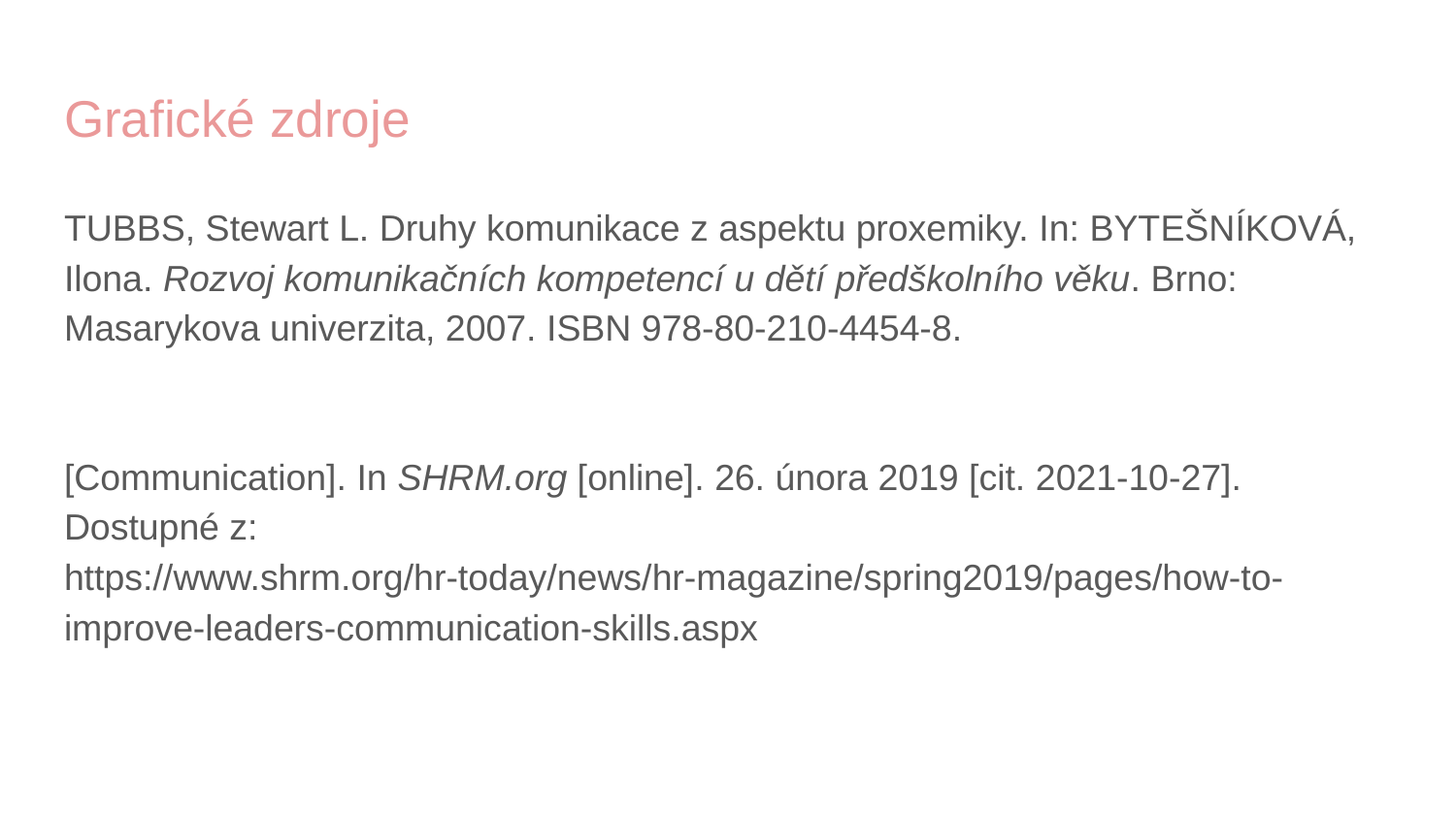

# Grafické zdroje
TUBBS, Stewart L. Druhy komunikace z aspektu proxemiky. In: BYTEŠNÍKOVÁ, Ilona. Rozvoj komunikačních kompetencí u dětí předškolního věku. Brno: Masarykova univerzita, 2007. ISBN 978-80-210-4454-8.

[Communication]. In SHRM.org [online]. 26. února 2019 [cit. 2021-10-27]. Dostupné z: https://www.shrm.org/hr-today/news/hr-magazine/spring2019/pages/how-to-improve-leaders-communication-skills.aspx